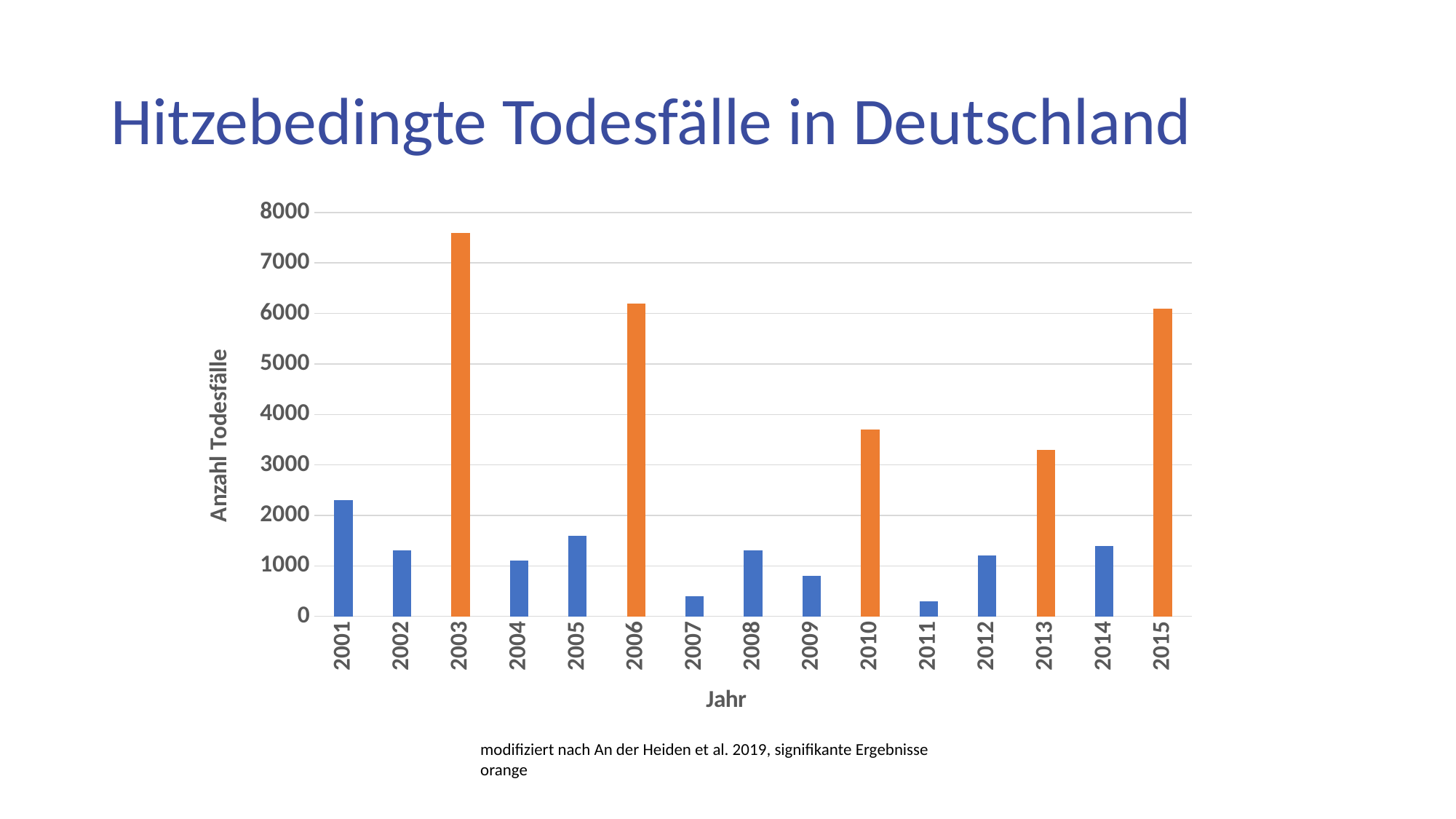

# Hitzebedingte Todesfälle in Deutschland

### Chart

| Category | Estimated number of deaths |
|---|---|
| 2001 | 2300.0 |
| 2002 | 1300.0 |
| 2003 | 7600.0 |
| 2004 | 1100.0 |
| 2005 | 1600.0 |
| 2006 | 6200.0 |
| 2007 | 400.0 |
| 2008 | 1300.0 |
| 2009 | 800.0 |
| 2010 | 3700.0 |
| 2011 | 300.0 |
| 2012 | 1200.0 |
| 2013 | 3300.0 |
| 2014 | 1400.0 |
| 2015 | 6100.0 |
modifiziert nach An der Heiden et al. 2019, signifikante Ergebnisse orange